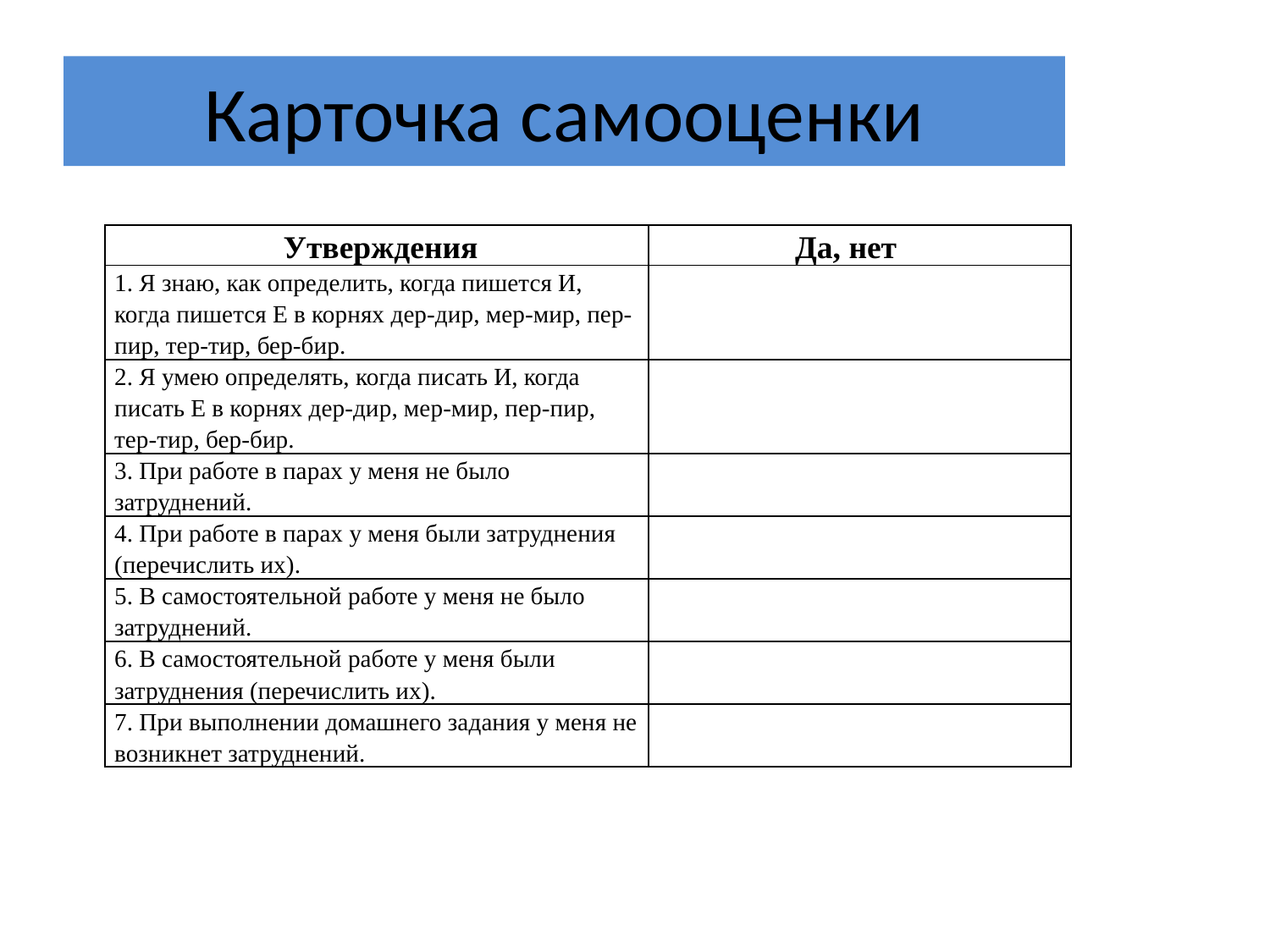

# Карточка самооценки
| Утверждения | Да, нет |
| --- | --- |
| 1. Я знаю, как определить, когда пишется И, когда пишется Е в корнях дер-дир, мер-мир, пер-пир, тер-тир, бер-бир. |  |
| 2. Я умею определять, когда писать И, когда писать Е в корнях дер-дир, мер-мир, пер-пир, тер-тир, бер-бир. |  |
| 3. При работе в парах у меня не было затруднений. |  |
| 4. При работе в парах у меня были затруднения (перечислить их). |  |
| 5. В самостоятельной работе у меня не было затруднений. |  |
| 6. В самостоятельной работе у меня были затруднения (перечислить их). |  |
| 7. При выполнении домашнего задания у меня не возникнет затруднений. |  |